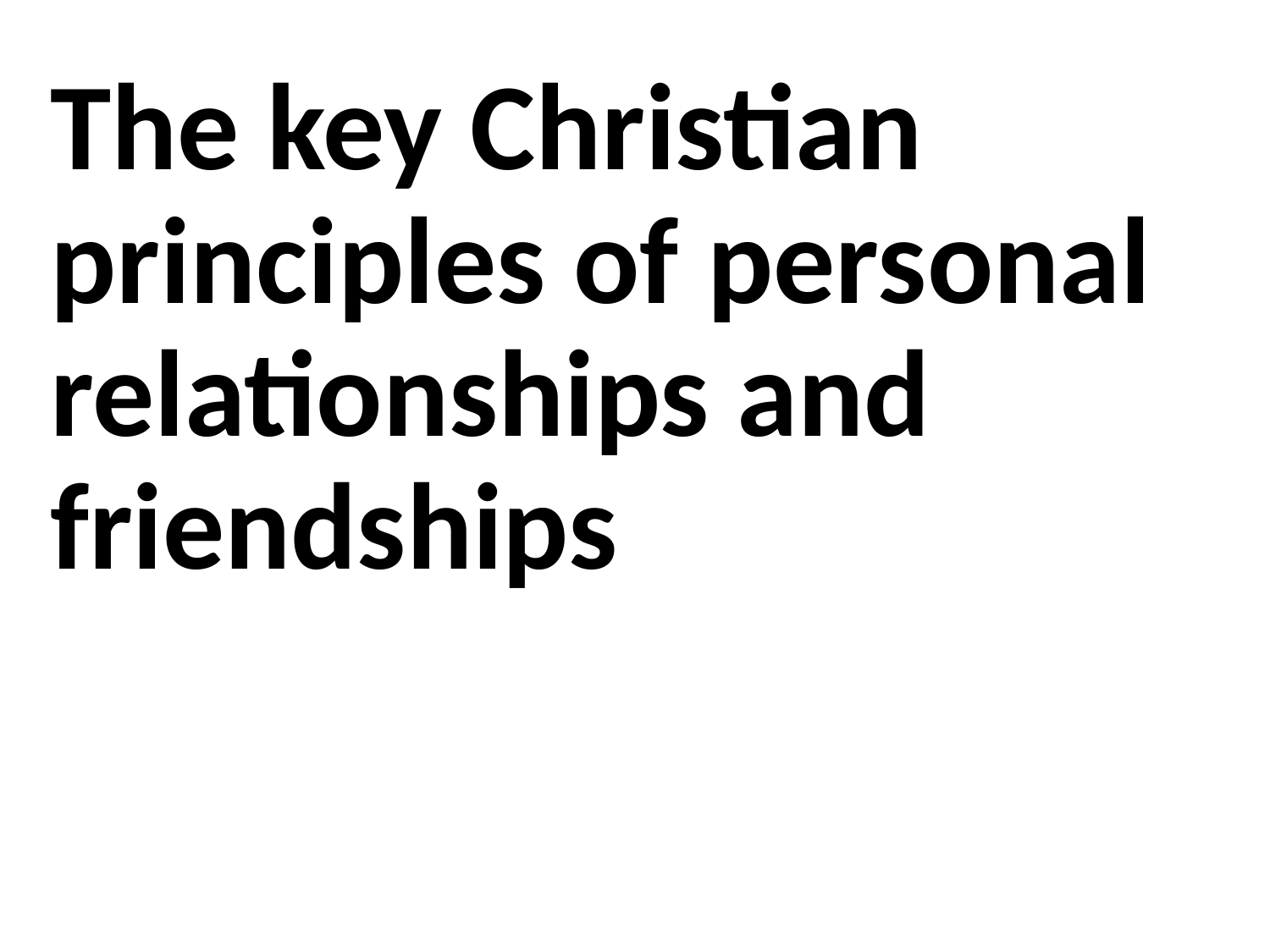

The key Christian principles of personal relationships and friendships